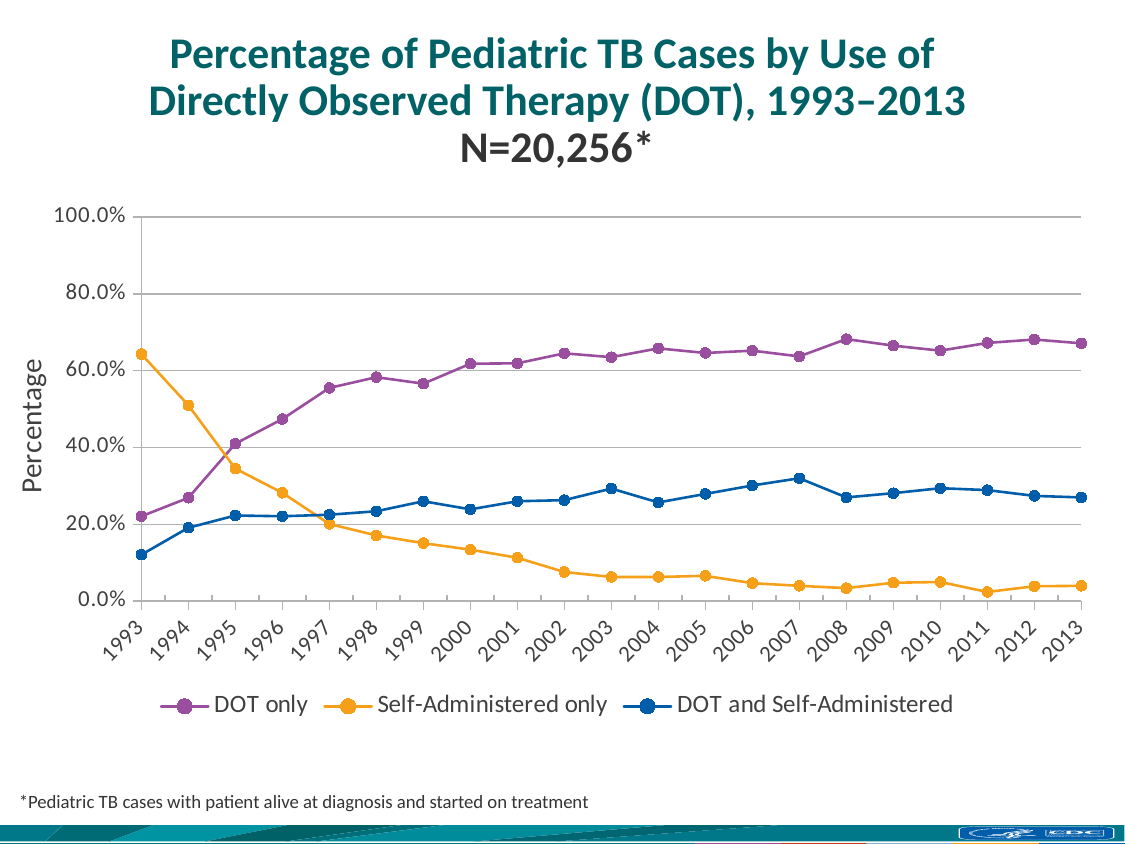

# Percentage of Pediatric TB Cases by Use of Directly Observed Therapy (DOT), 1993–2013 N=20,256*

### Chart

| Category | DOT only | Self-Administered only | DOT and Self-Administered |
|---|---|---|---|
| 1993 | 0.221 | 0.643 | 0.121 |
| 1994 | 0.26899999999999996 | 0.51 | 0.191 |
| 1995 | 0.41 | 0.345 | 0.223 |
| 1996 | 0.474 | 0.282 | 0.221 |
| 1997 | 0.555 | 0.201 | 0.225 |
| 1998 | 0.583 | 0.171 | 0.23399999999999999 |
| 1999 | 0.5660000000000001 | 0.151 | 0.26 |
| 2000 | 0.618 | 0.134 | 0.239 |
| 2001 | 0.619 | 0.113 | 0.26 |
| 2002 | 0.645 | 0.076 | 0.263 |
| 2003 | 0.635 | 0.063 | 0.293 |
| 2004 | 0.6579999999999999 | 0.063 | 0.257 |
| 2005 | 0.6459999999999999 | 0.066 | 0.27899999999999997 |
| 2006 | 0.652 | 0.047 | 0.301 |
| 2007 | 0.637 | 0.04 | 0.32 |
| 2008 | 0.682 | 0.034 | 0.27 |
| 2009 | 0.665 | 0.048 | 0.281 |
| 2010 | 0.652 | 0.05 | 0.294 |
| 2011 | 0.672 | 0.024 | 0.289 |
| 2012 | 0.6809999999999999 | 0.039 | 0.27399999999999997 |
| 2013 | 0.6709999999999999 | 0.04 | 0.27 |
 *Pediatric TB cases with patient alive at diagnosis and started on treatment